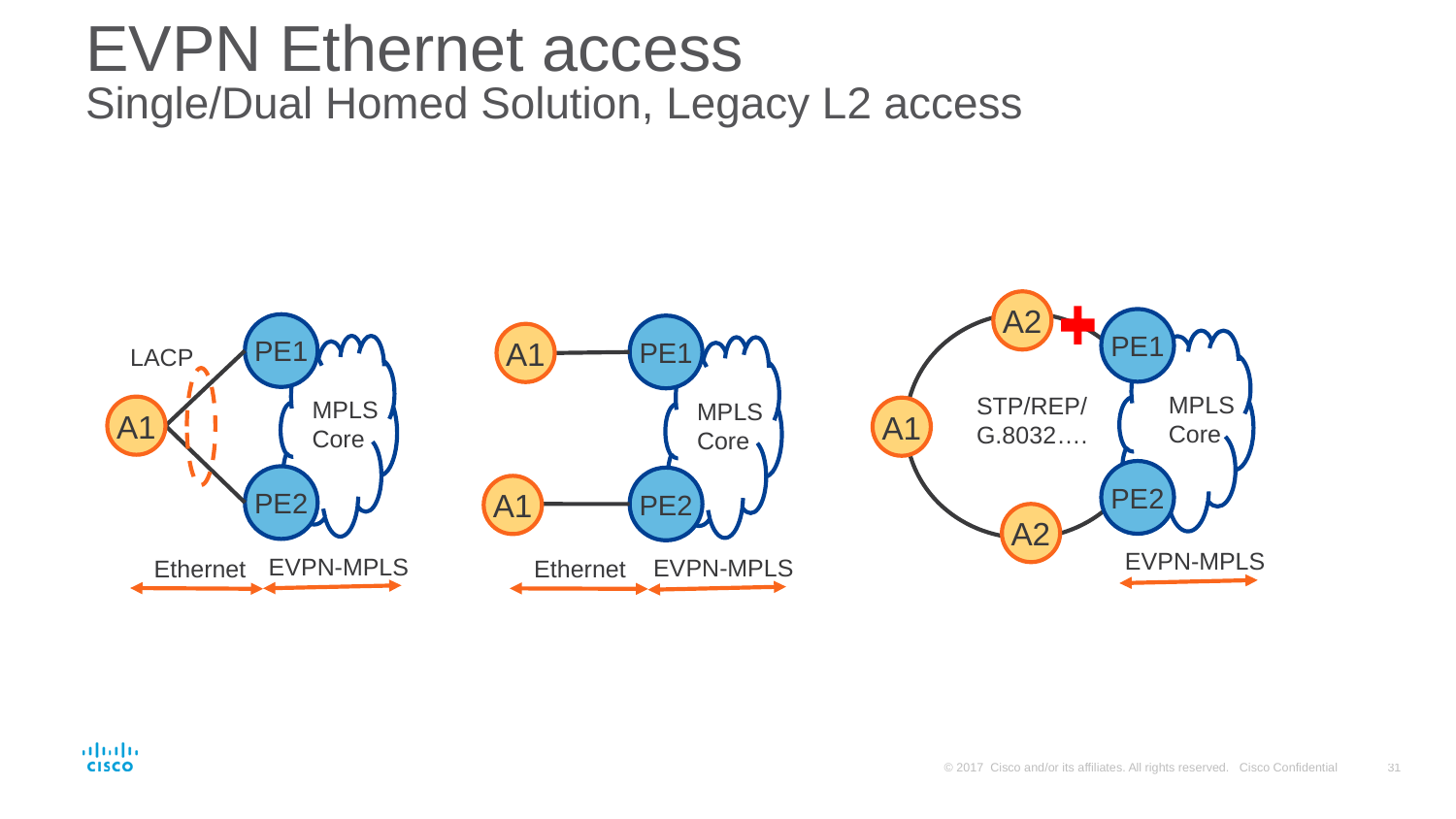

# EVPN Ethernet access Single/Dual Homed Solution, Legacy L2 access
A2

PE1

PE1
PE1
A1

LACP

MPLS
Core
STP/REP/
G.8032….
MPLS
Core
MPLS
Core
A1
A1
PE2
PE2
PE2
A1
A2
EVPN-MPLS
EVPN-MPLS
EVPN-MPLS
Ethernet
Ethernet